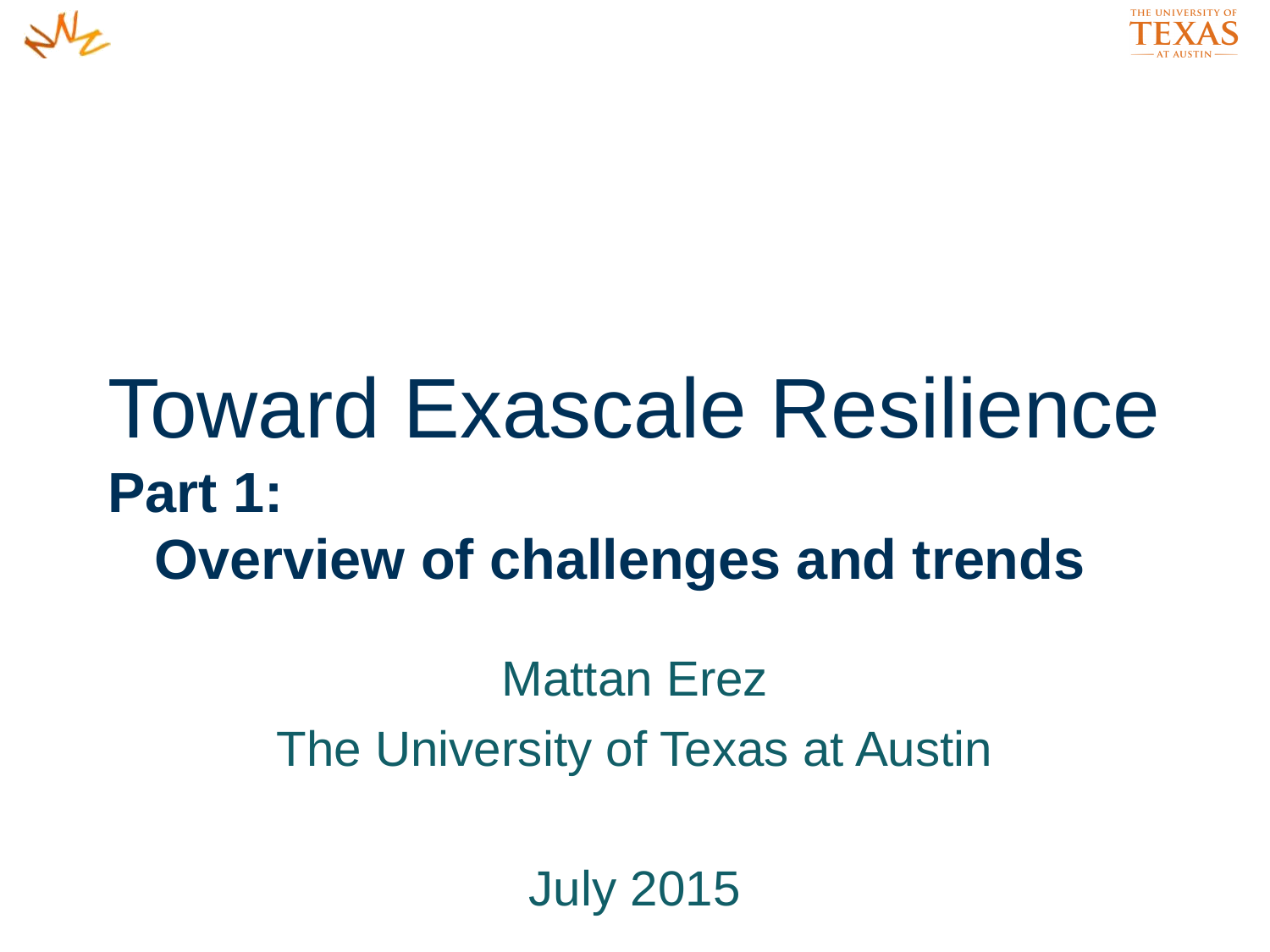

# Toward Exascale Resilience Part 1: Overview of challenges and trends
Mattan Erez
The University of Texas at Austin

July 2015